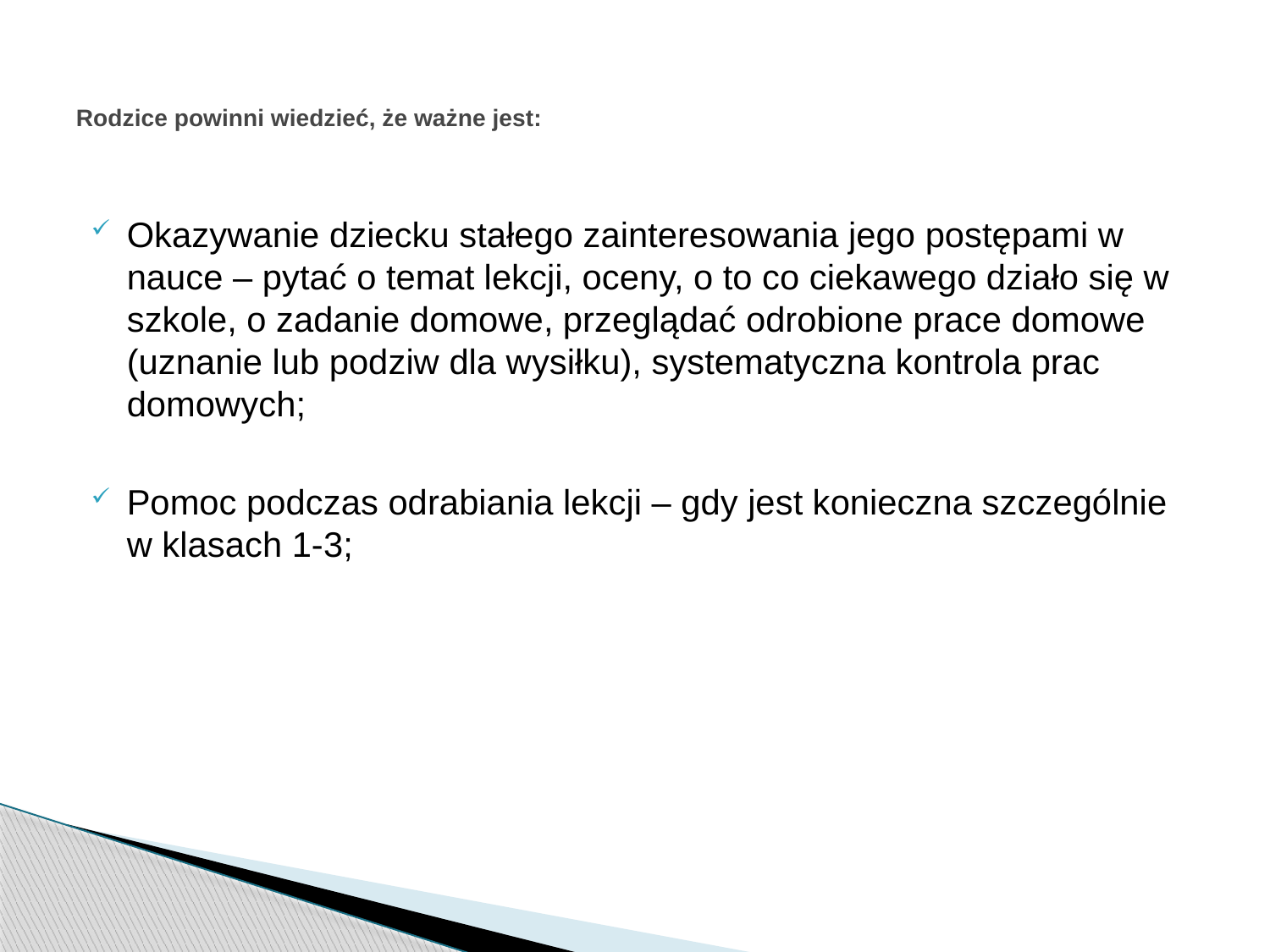

# Rodzice powinni wiedzieć, że ważne jest:
Okazywanie dziecku stałego zainteresowania jego postępami w nauce – pytać o temat lekcji, oceny, o to co ciekawego działo się w szkole, o zadanie domowe, przeglądać odrobione prace domowe (uznanie lub podziw dla wysiłku), systematyczna kontrola prac domowych;

Pomoc podczas odrabiania lekcji – gdy jest konieczna szczególnie w klasach 1-3;